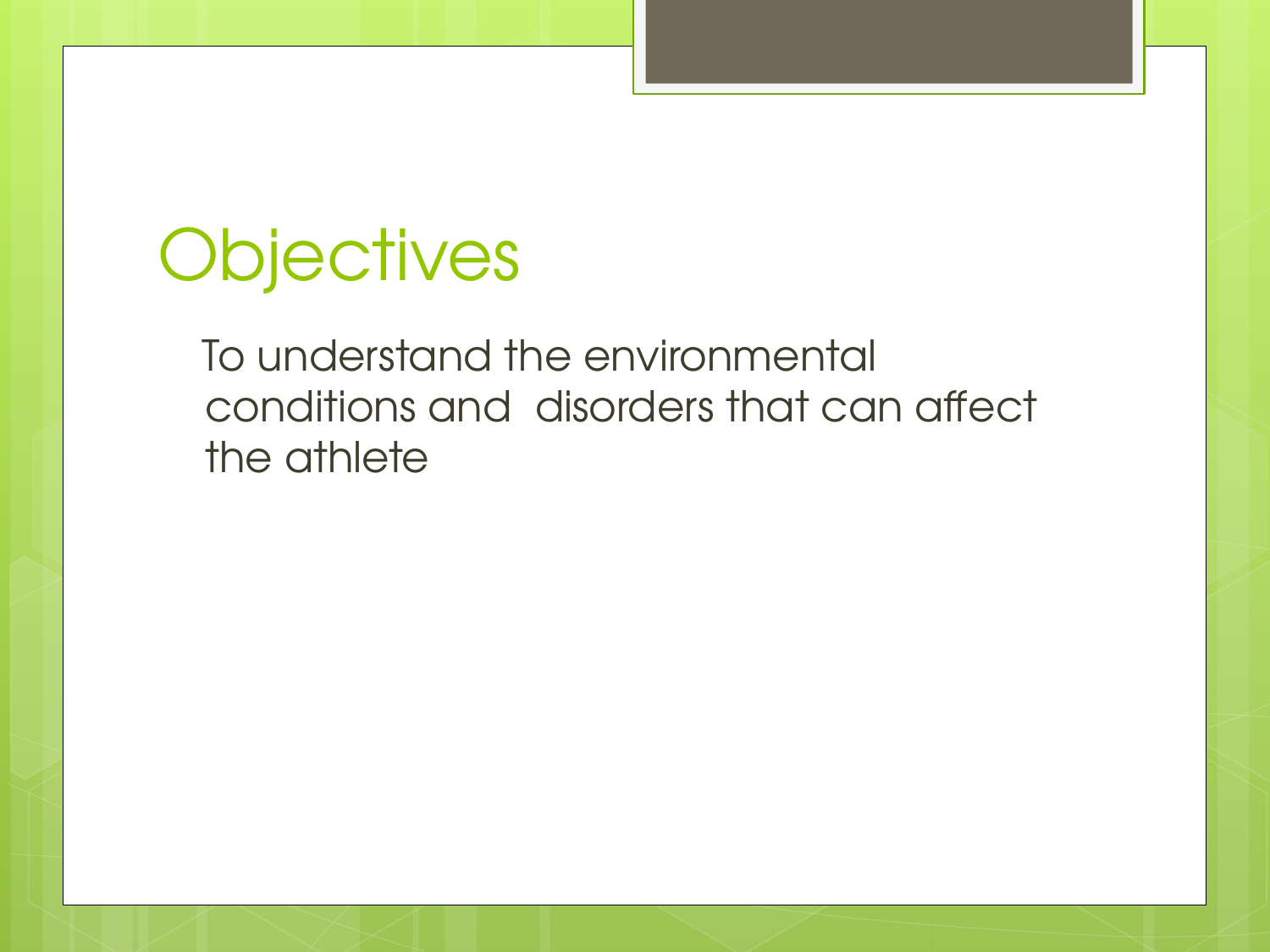

# Objectives
   To understand the environmental conditions and  disorders that can affect the athlete